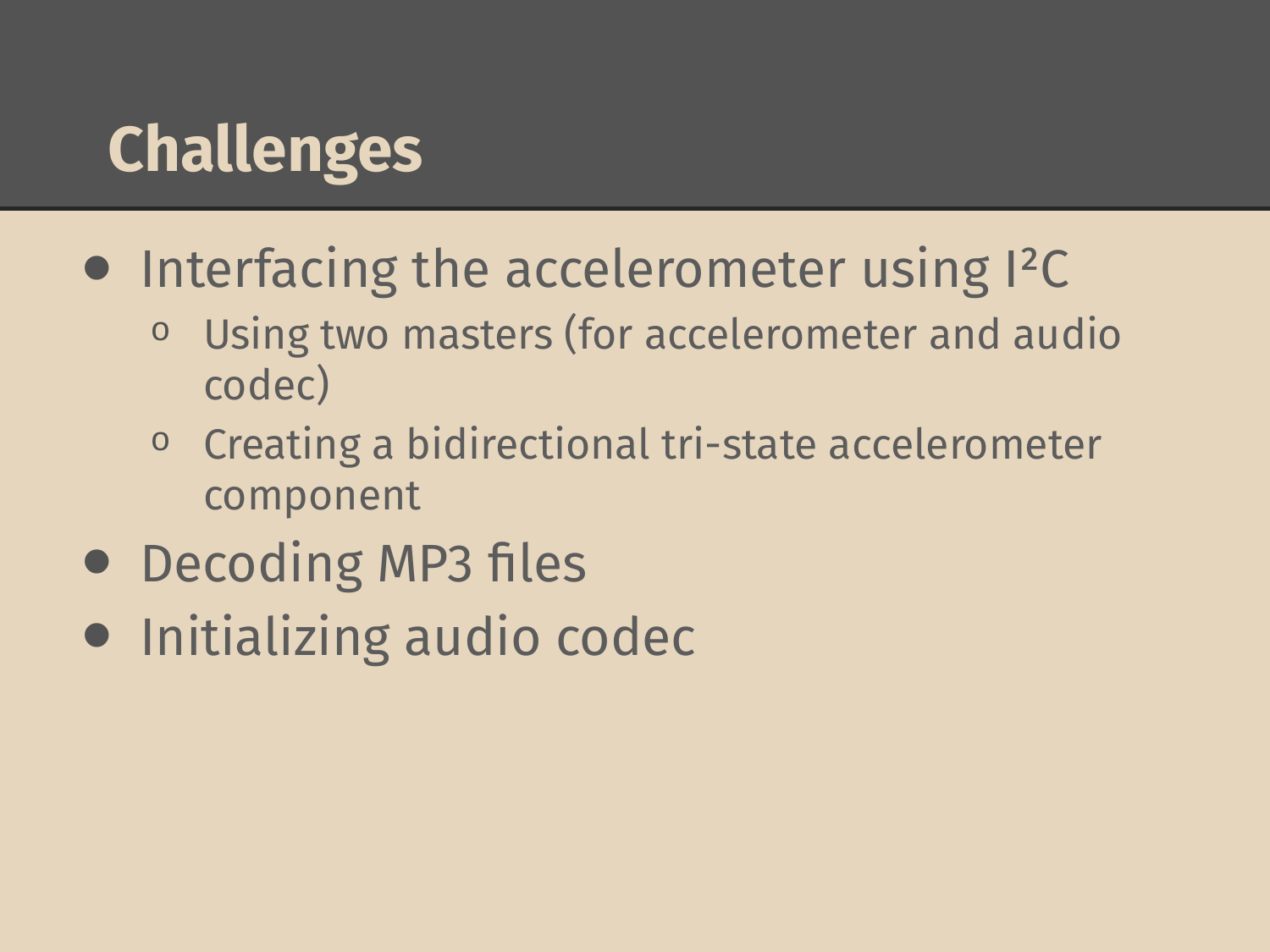

# Challenges
Interfacing the accelerometer using I²C
Using two masters (for accelerometer and audio codec)
Creating a bidirectional tri-state accelerometer component
Decoding MP3 files
Initializing audio codec